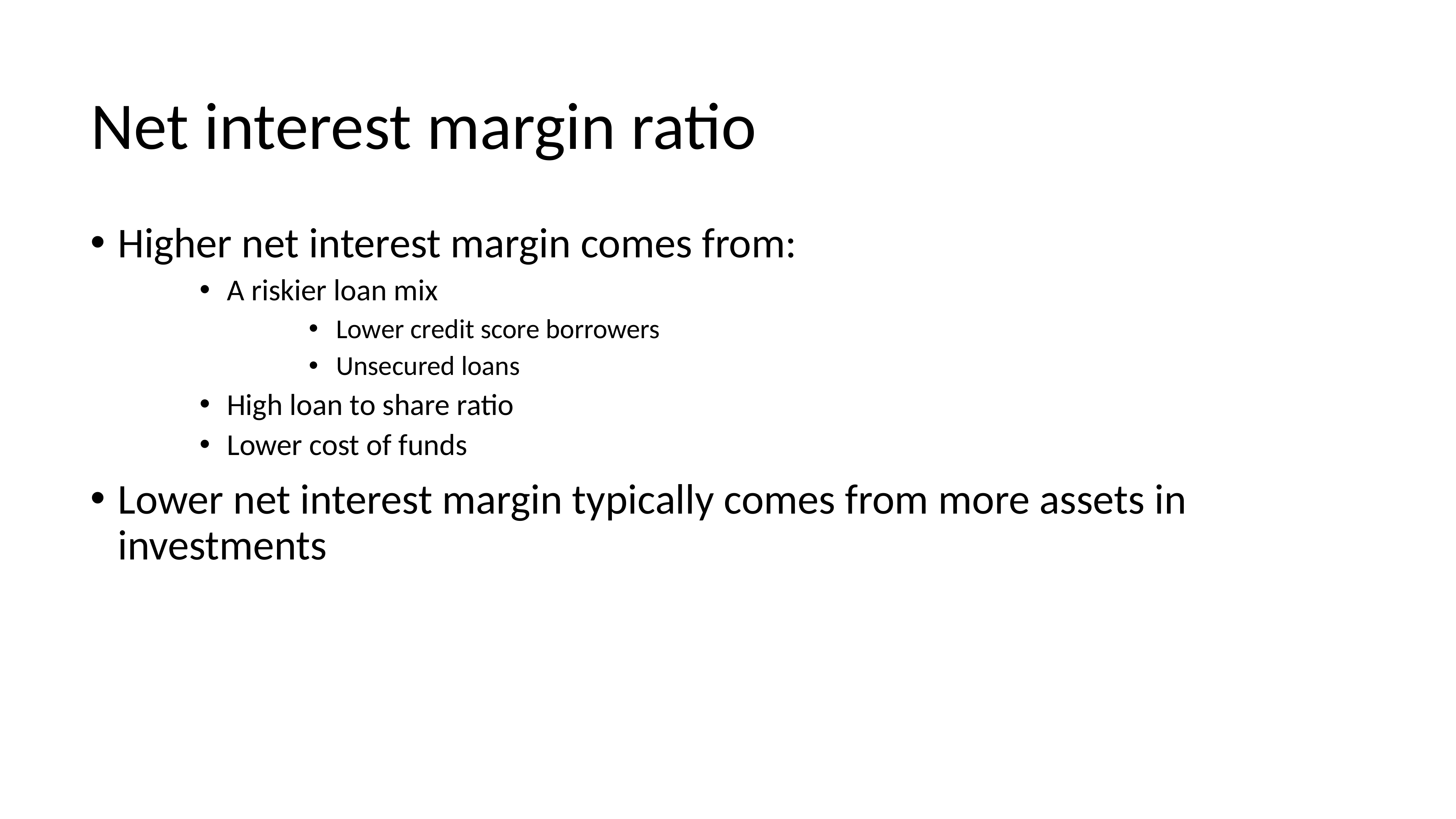

# Net interest margin ratio
Higher net interest margin comes from:
A riskier loan mix
Lower credit score borrowers
Unsecured loans
High loan to share ratio
Lower cost of funds
Lower net interest margin typically comes from more assets in investments